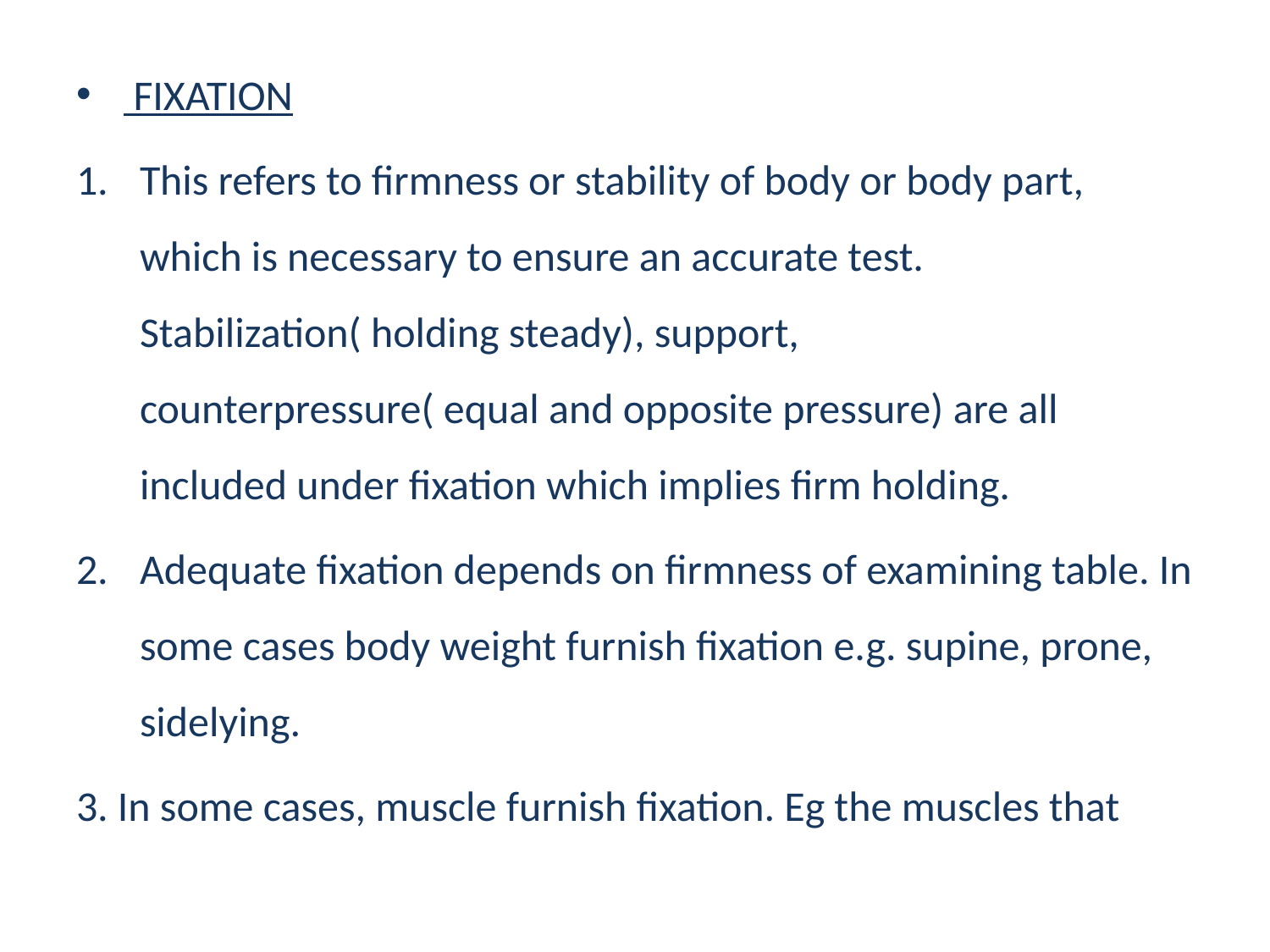

FIXATION
This refers to firmness or stability of body or body part, which is necessary to ensure an accurate test. Stabilization( holding steady), support, counterpressure( equal and opposite pressure) are all included under fixation which implies firm holding.
Adequate fixation depends on firmness of examining table. In some cases body weight furnish fixation e.g. supine, prone, sidelying.
3. In some cases, muscle furnish fixation. Eg the muscles that